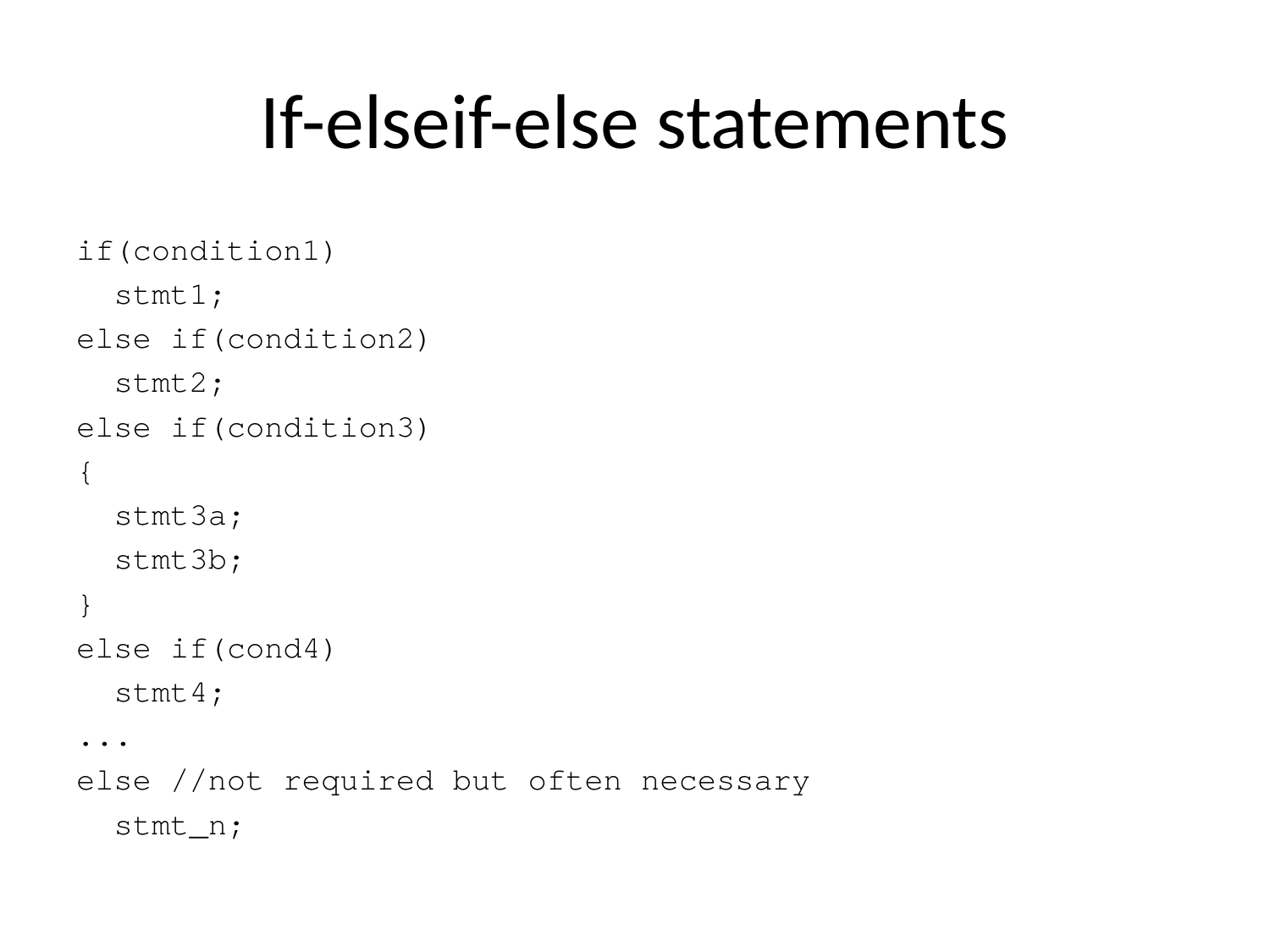

# If-elseif-else statements
if(condition1)
  stmt1;
else if(condition2)
  stmt2;
else if(condition3)
{
  stmt3a;
  stmt3b;
}
else if(cond4)
  stmt4;
...
else //not required but often necessary
  stmt_n;